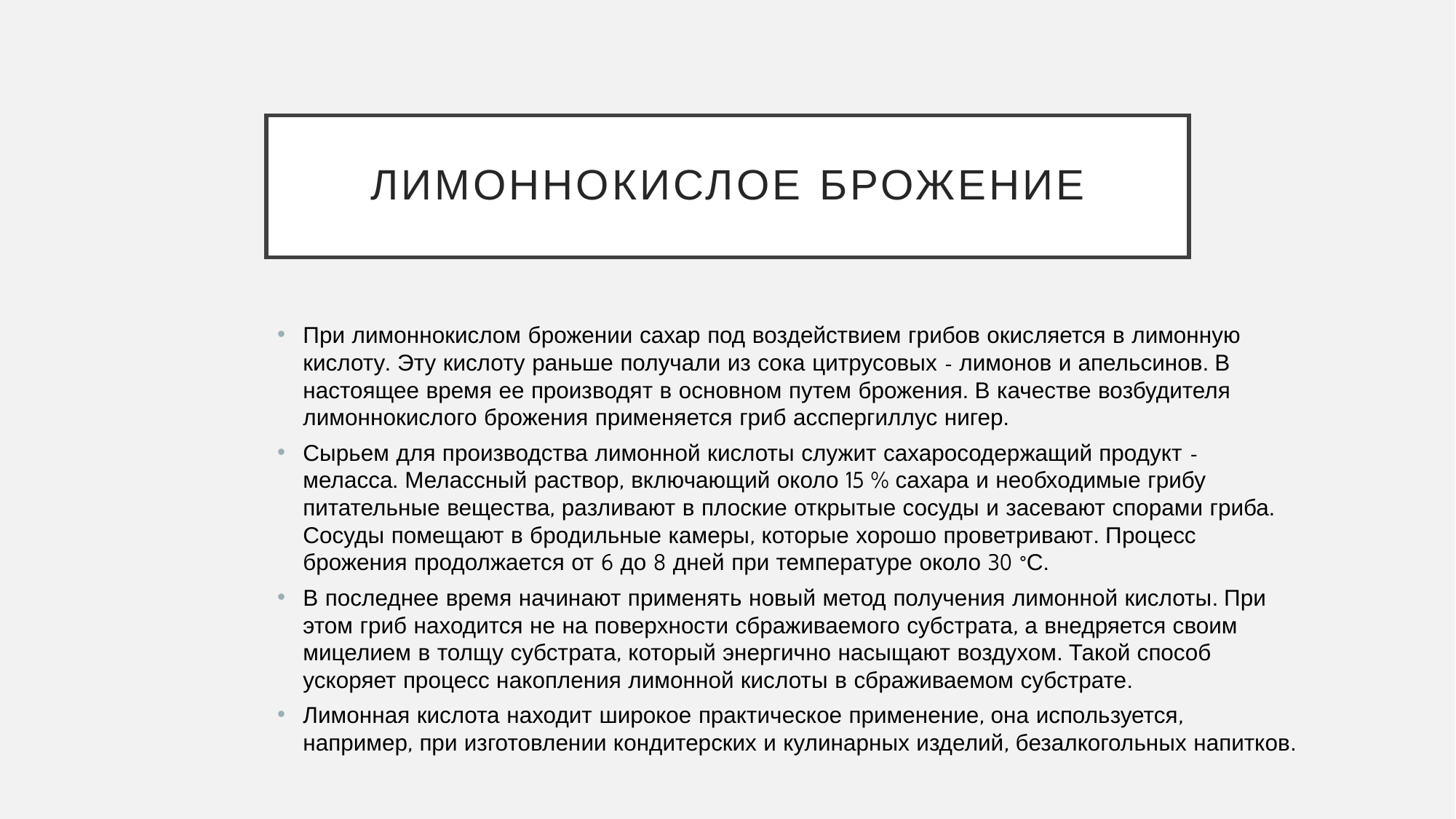

# Лимоннокислое брожение
При лимоннокислом брожении сахар под воздействием грибов окисляется в лимонную кислоту. Эту кислоту раньше получали из сока цитрусовых - лимонов и апельсинов. В настоящее время ее производят в основном путем брожения. В качестве возбудителя лимоннокислого брожения применяется гриб асспергиллус нигер.
Сырьем для производства лимонной кислоты служит сахаросодержащий продукт - меласса. Мелассный раствор, включающий около 15 % сахара и необходимые грибу питательные вещества, разливают в плоские открытые сосуды и засевают спорами гриба. Сосуды помещают в бродильные камеры, которые хорошо проветривают. Процесс брожения продолжается от 6 до 8 дней при температуре около 30 °С.
В последнее время начинают применять новый метод получения лимонной кислоты. При этом гриб находится не на поверхности сбраживаемого субстрата, а внедряется своим мицелием в толщу субстрата, который энергично насыщают воздухом. Такой способ ускоряет процесс накопления лимонной кислоты в сбраживаемом субстрате.
Лимонная кислота находит широкое практическое применение, она используется, например, при изготовлении кондитерских и кулинарных изделий, безалкогольных напитков.